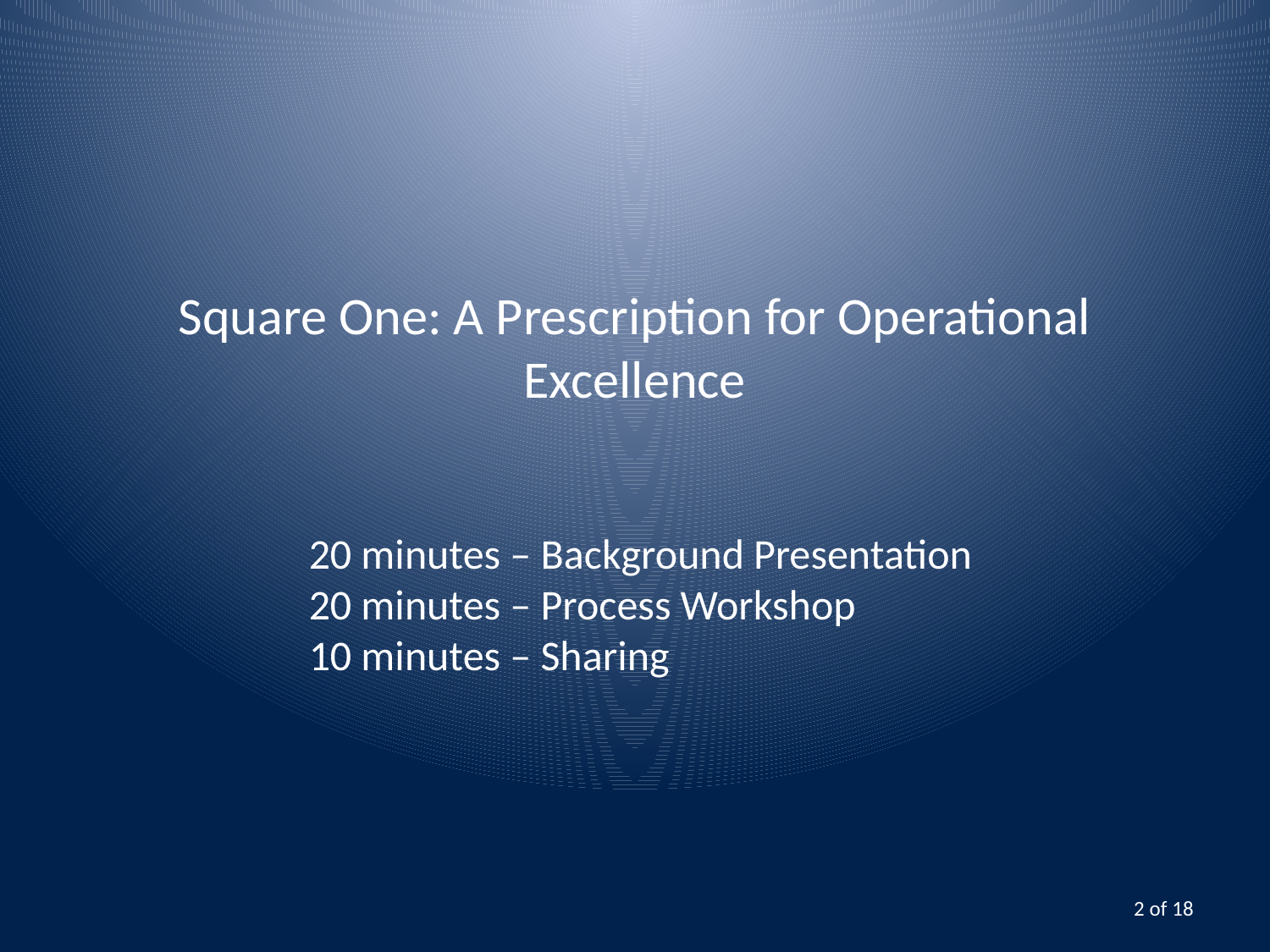

# Square One: A Prescription for Operational Excellence
20 minutes – Background Presentation
20 minutes – Process Workshop
10 minutes – Sharing
2 of 18